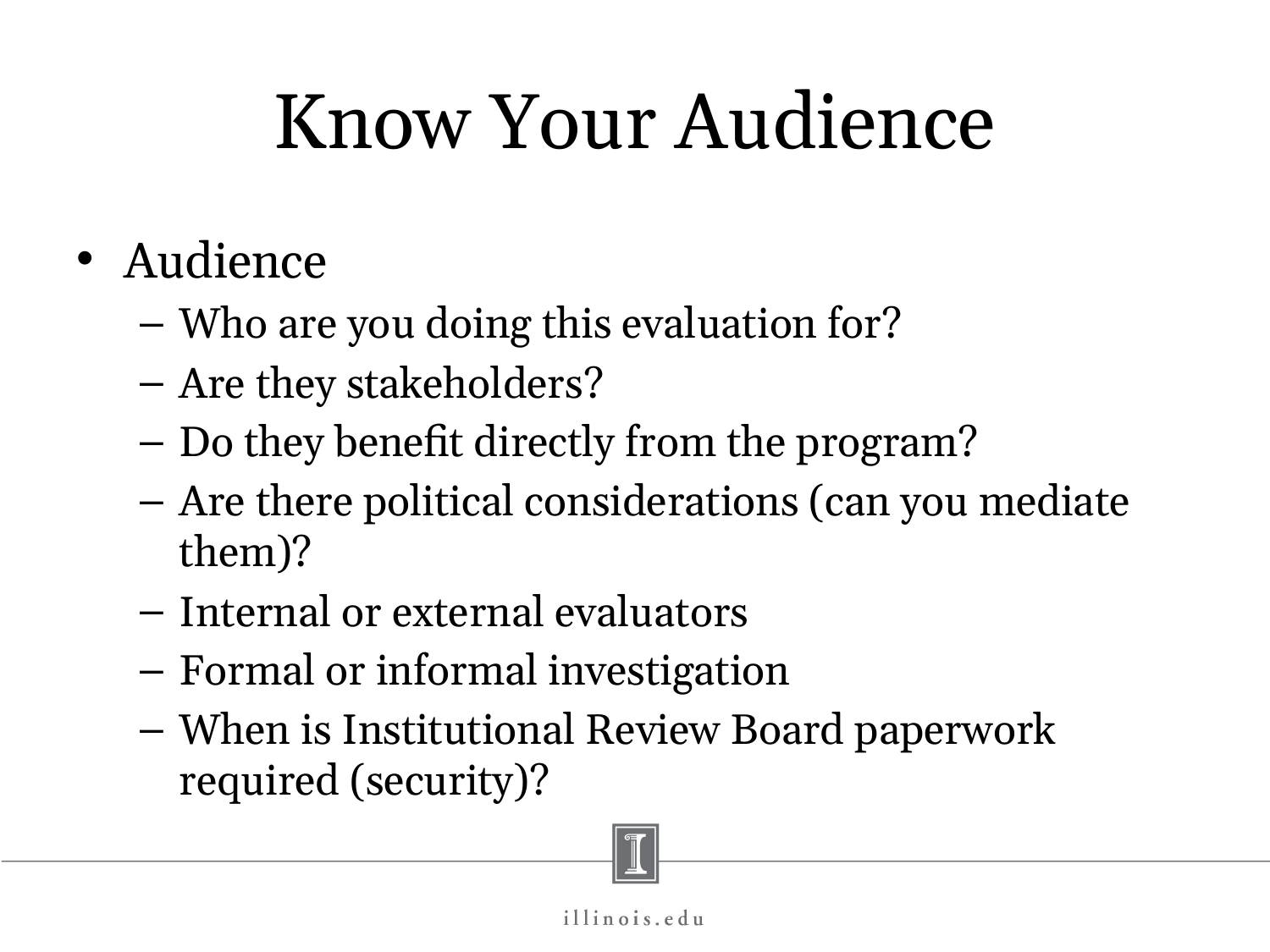

# Know Your Audience
Audience
Who are you doing this evaluation for?
Are they stakeholders?
Do they benefit directly from the program?
Are there political considerations (can you mediate them)?
Internal or external evaluators
Formal or informal investigation
When is Institutional Review Board paperwork required (security)?